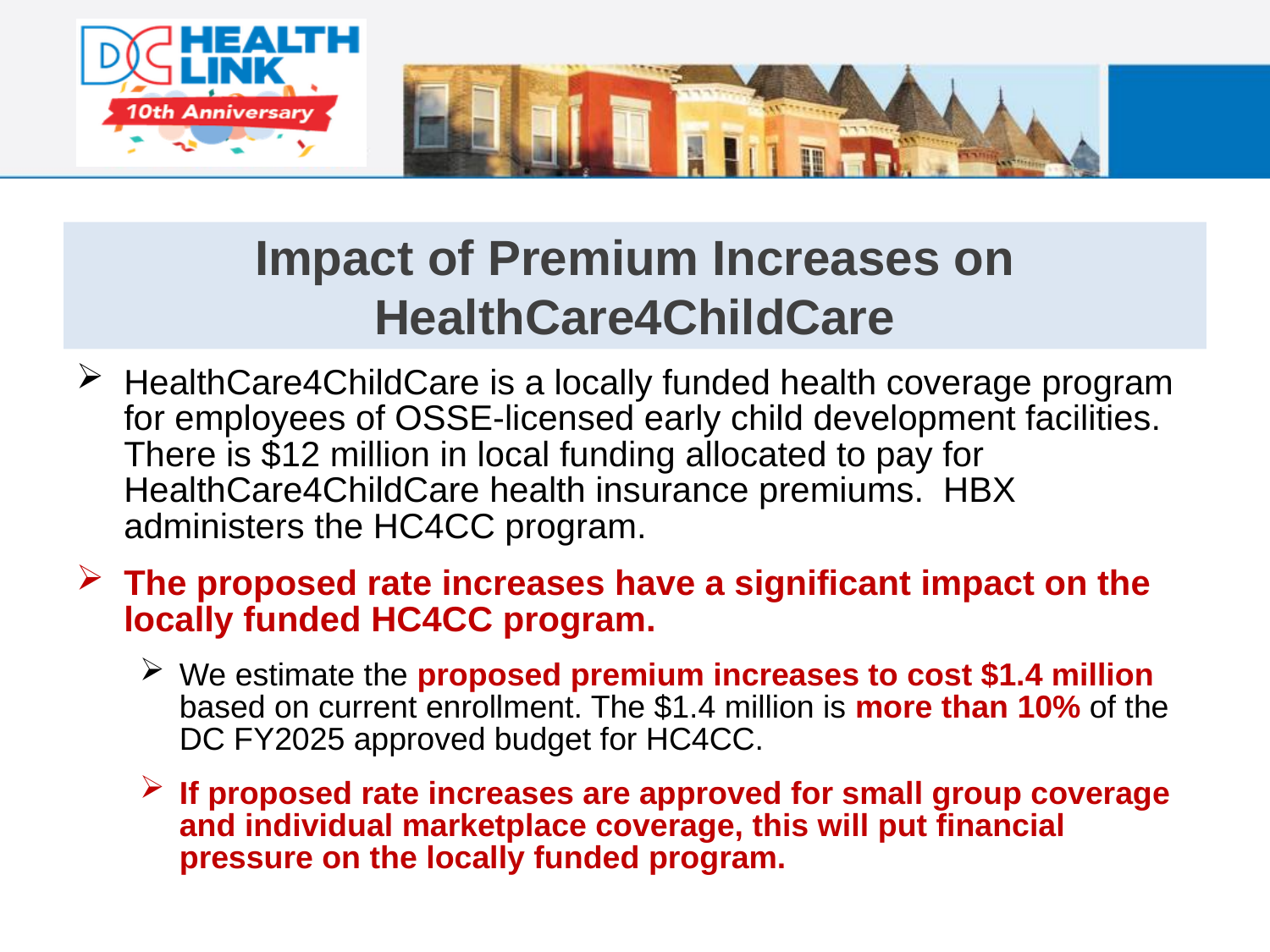

# Impact of Premium Increases on HealthCare4ChildCare
HealthCare4ChildCare is a locally funded health coverage program for employees of OSSE-licensed early child development facilities.  There is $12 million in local funding allocated to pay for HealthCare4ChildCare health insurance premiums.  HBX administers the HC4CC program.
The proposed rate increases have a significant impact on the locally funded HC4CC program.
We estimate the proposed premium increases to cost $1.4 million based on current enrollment. The $1.4 million is more than 10% of the DC FY2025 approved budget for HC4CC.
If proposed rate increases are approved for small group coverage and individual marketplace coverage, this will put financial pressure on the locally funded program.